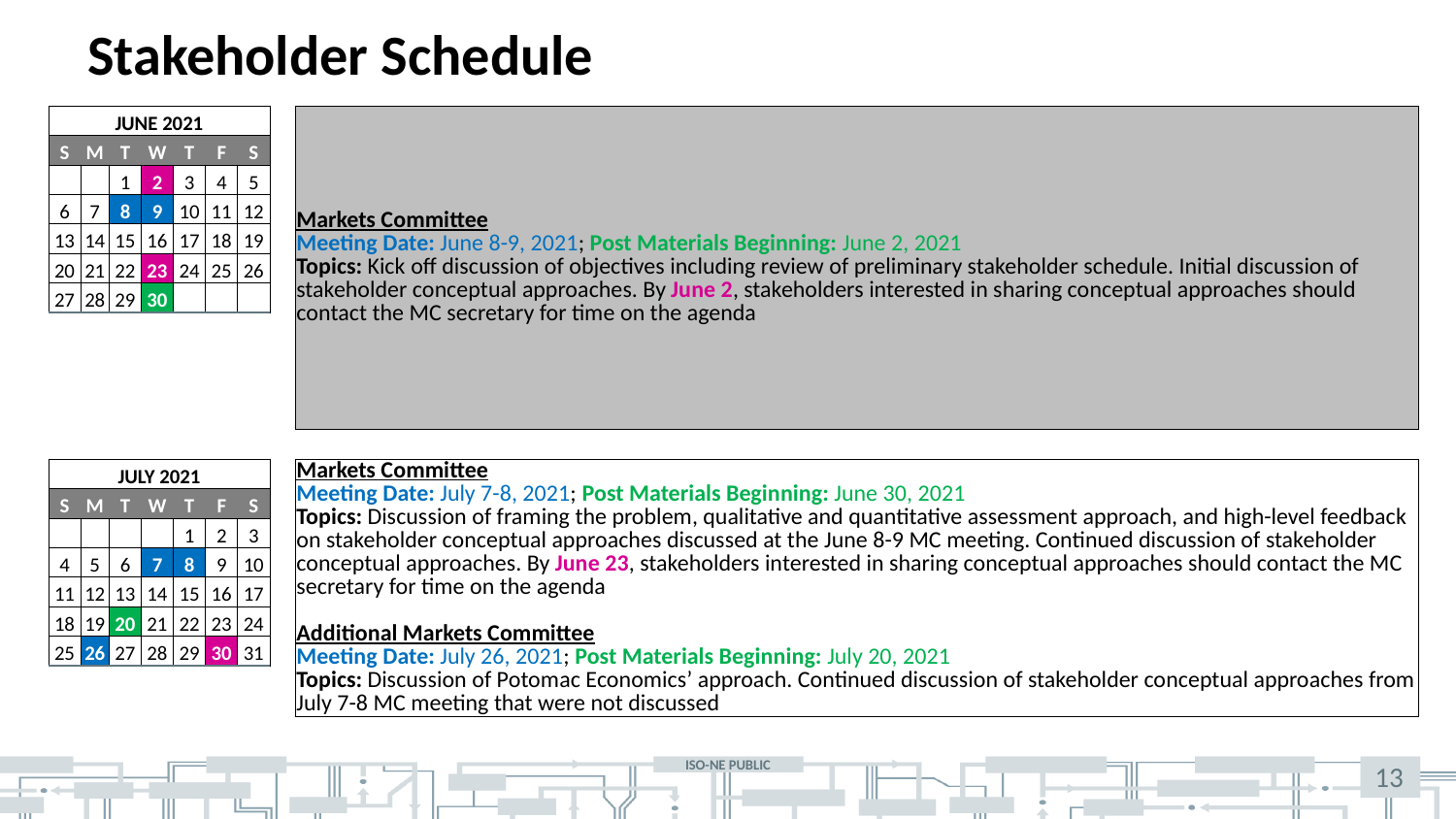

# Stakeholder Schedule
| JUNE 2021 |  |  |  |  |  |  |  | Markets Committee Meeting Date: June 8-9, 2021; Post Materials Beginning: June 2, 2021 Topics: Kick off discussion of objectives including review of preliminary stakeholder schedule. Initial discussion of stakeholder conceptual approaches. By June 2, stakeholders interested in sharing conceptual approaches should contact the MC secretary for time on the agenda |  |  |  |  |  |  |  |  |  |  |  |  |  |  |  |  |  |  |  |  |  |  |  |  |  |  |  |  |  |  |  |  |  |
| --- | --- | --- | --- | --- | --- | --- | --- | --- | --- | --- | --- | --- | --- | --- | --- | --- | --- | --- | --- | --- | --- | --- | --- | --- | --- | --- | --- | --- | --- | --- | --- | --- | --- | --- | --- | --- | --- | --- | --- | --- | --- |
| S | M | T | W | T | F | S |  |  |  |  |  |  |  |  |  |  |  |  |  |  |  |  |  |  |  |  |  |  |  |  |  |  |  |  |  |  |  |  |  |  |  |
|  |  | 1 | 2 | 3 | 4 | 5 |  |  |  |  |  |  |  |  |  |  |  |  |  |  |  |  |  |  |  |  |  |  |  |  |  |  |  |  |  |  |  |  |  |  |  |
| 6 | 7 | 8 | 9 | 10 | 11 | 12 |  |  |  |  |  |  |  |  |  |  |  |  |  |  |  |  |  |  |  |  |  |  |  |  |  |  |  |  |  |  |  |  |  |  |  |
| 13 | 14 | 15 | 16 | 17 | 18 | 19 |  |  |  |  |  |  |  |  |  |  |  |  |  |  |  |  |  |  |  |  |  |  |  |  |  |  |  |  |  |  |  |  |  |  |  |
| 20 | 21 | 22 | 23 | 24 | 25 | 26 |  |  |  |  |  |  |  |  |  |  |  |  |  |  |  |  |  |  |  |  |  |  |  |  |  |  |  |  |  |  |  |  |  |  |  |
| 27 | 28 | 29 | 30 |  |  |  |  |  |  |  |  |  |  |  |  |  |  |  |  |  |  |  |  |  |  |  |  |  |  |  |  |  |  |  |  |  |  |  |  |  |  |
|  |  |  |  |  |  |  |  |  |  |  |  |  |  |  |  |  |  |  |  |  |  |  |  |  |  |  |  |  |  |  |  |  |  |  |  |  |  |  |  |  |  |
|  |  |  |  |  |  |  |  |  |  |  |  |  |  |  |  |  |  |  |  |  |  |  |  |  |  |  |  |  |  |  |  |  |  |  |  |  |  |  |  |  |  |
| JULY 2021 |  |  |  |  |  |  |  | Markets Committee Meeting Date: July 7-8, 2021; Post Materials Beginning: June 30, 2021 Topics: Discussion of framing the problem, qualitative and quantitative assessment approach, and high-level feedback on stakeholder conceptual approaches discussed at the June 8-9 MC meeting. Continued discussion of stakeholder conceptual approaches. By June 23, stakeholders interested in sharing conceptual approaches should contact the MC secretary for time on the agenda Additional Markets Committee Meeting Date: July 26, 2021; Post Materials Beginning: July 20, 2021 Topics: Discussion of Potomac Economics’ approach. Continued discussion of stakeholder conceptual approaches from July 7-8 MC meeting that were not discussed |  |  |  |  |  |  |  |  |  |  |  |  |  |  |  |  |  |  |  |  |  |  |  |  |  |  |  |  |  |  |  |  |  |
| S | M | T | W | T | F | S |  |  |  |  |  |  |  |  |  |  |  |  |  |  |  |  |  |  |  |  |  |  |  |  |  |  |  |  |  |  |  |  |  |  |  |
|  |  |  |  | 1 | 2 | 3 |  |  |  |  |  |  |  |  |  |  |  |  |  |  |  |  |  |  |  |  |  |  |  |  |  |  |  |  |  |  |  |  |  |  |  |
| 4 | 5 | 6 | 7 | 8 | 9 | 10 |  |  |  |  |  |  |  |  |  |  |  |  |  |  |  |  |  |  |  |  |  |  |  |  |  |  |  |  |  |  |  |  |  |  |  |
| 11 | 12 | 13 | 14 | 15 | 16 | 17 |  |  |  |  |  |  |  |  |  |  |  |  |  |  |  |  |  |  |  |  |  |  |  |  |  |  |  |  |  |  |  |  |  |  |  |
| 18 | 19 | 20 | 21 | 22 | 23 | 24 |  |  |  |  |  |  |  |  |  |  |  |  |  |  |  |  |  |  |  |  |  |  |  |  |  |  |  |  |  |  |  |  |  |  |  |
| 25 | 26 | 27 | 28 | 29 | 30 | 31 |  |  |  |  |  |  |  |  |  |  |  |  |  |  |  |  |  |  |  |  |  |  |  |  |  |  |  |  |  |  |  |  |  |  |  |
|  |  |  |  |  |  |  |  |  |  |  |  |  |  |  |  |  |  |  |  |  |  |  |  |  |  |  |  |  |  |  |  |  |  |  |  |  |  |  |  |  |  |
13